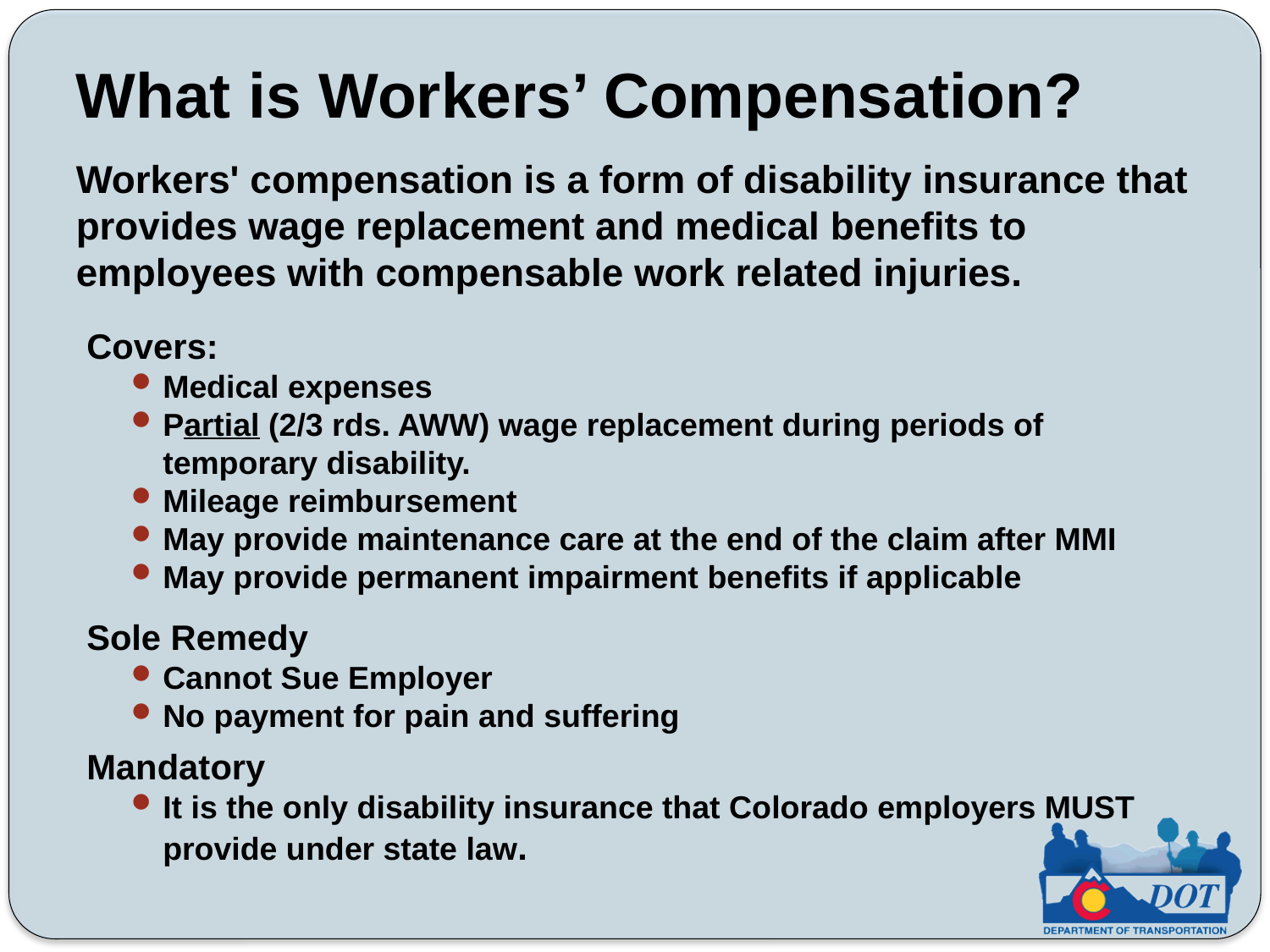

What is Workers’ Compensation?
Workers' compensation is a form of disability insurance that provides wage replacement and medical benefits to employees with compensable work related injuries.
Covers:
Medical expenses
Partial (2/3 rds. AWW) wage replacement during periods of temporary disability.
Mileage reimbursement
May provide maintenance care at the end of the claim after MMI
May provide permanent impairment benefits if applicable

Sole Remedy
Cannot Sue Employer
No payment for pain and suffering

Mandatory
It is the only disability insurance that Colorado employers MUST provide under state law.